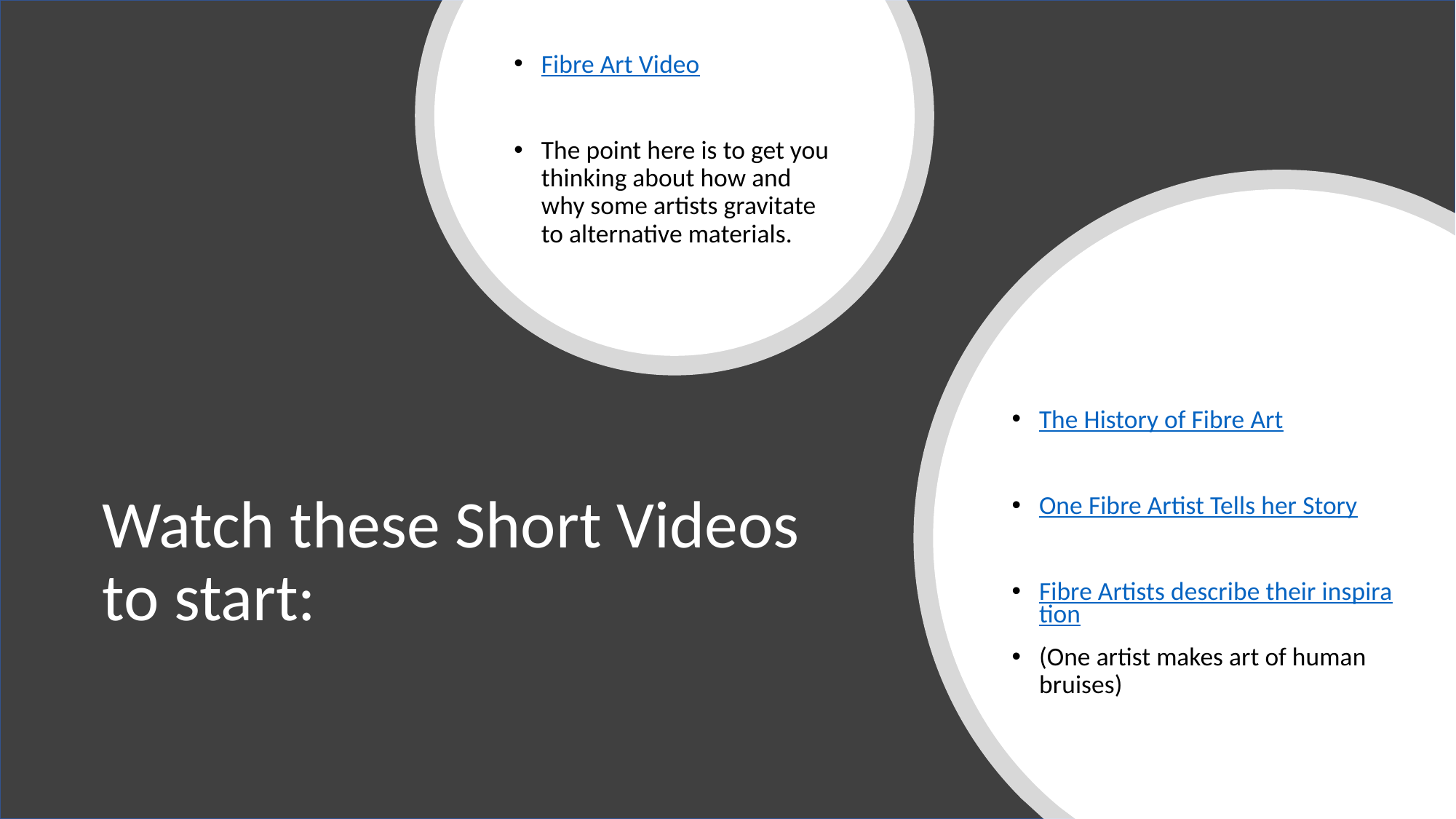

Fibre Art Video

The point here is to get you thinking about how and why some artists gravitate to alternative materials.

The History of Fibre Art

One Fibre Artist Tells her Story

Fibre Artists describe their inspiration
(One artist makes art of human bruises)
# Watch these Short Videos to start: